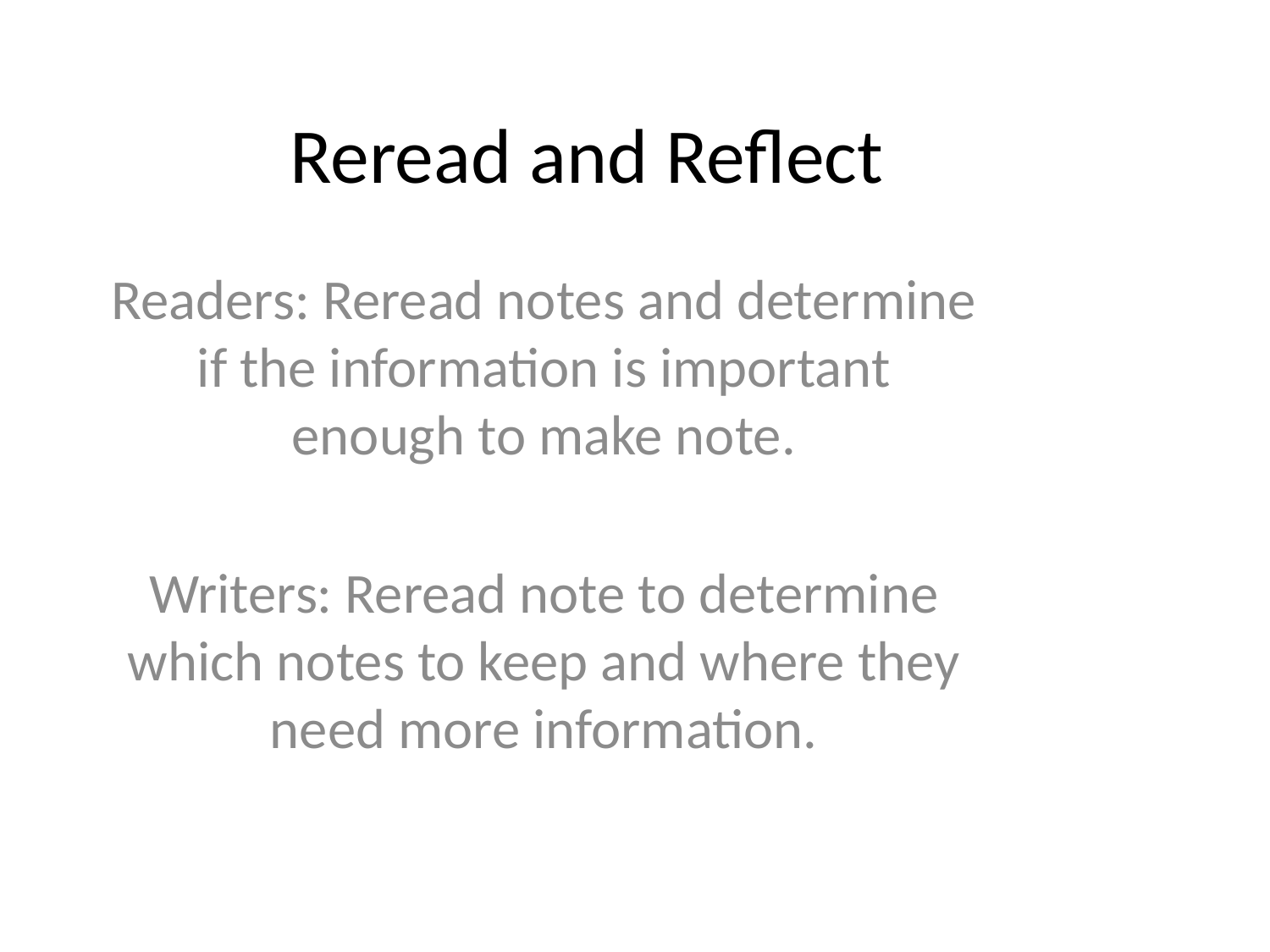

# Reread and Reflect
Readers: Reread notes and determine if the information is important enough to make note.

Writers: Reread note to determine which notes to keep and where they need more information.